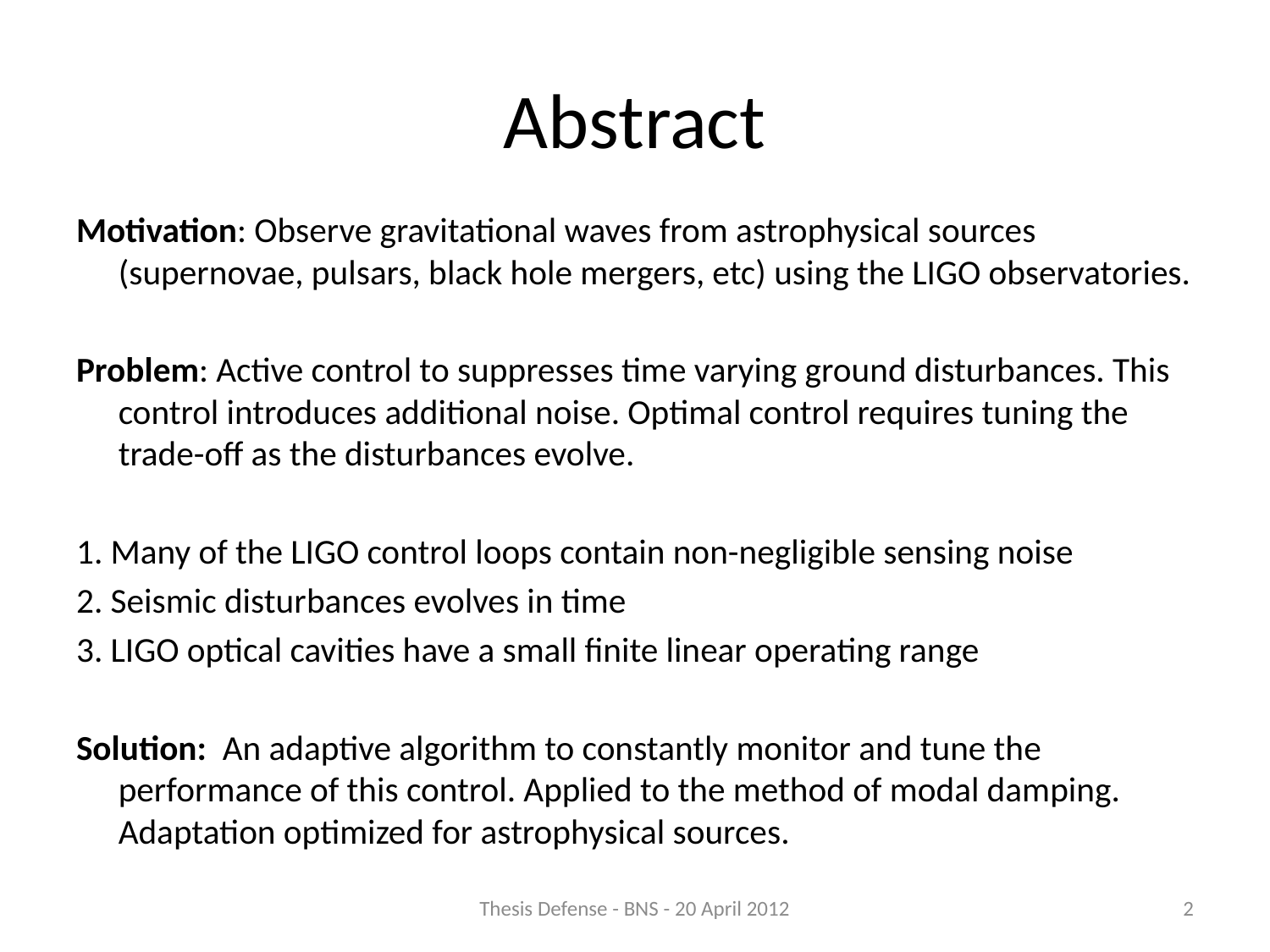

# Abstract
Motivation: Observe gravitational waves from astrophysical sources (supernovae, pulsars, black hole mergers, etc) using the LIGO observatories.

Problem: Active control to suppresses time varying ground disturbances. This control introduces additional noise. Optimal control requires tuning the trade-off as the disturbances evolve.

1. Many of the LIGO control loops contain non-negligible sensing noise
2. Seismic disturbances evolves in time
3. LIGO optical cavities have a small finite linear operating range

Solution:  An adaptive algorithm to constantly monitor and tune the performance of this control. Applied to the method of modal damping. Adaptation optimized for astrophysical sources.
Thesis Defense - BNS - 20 April 2012
2